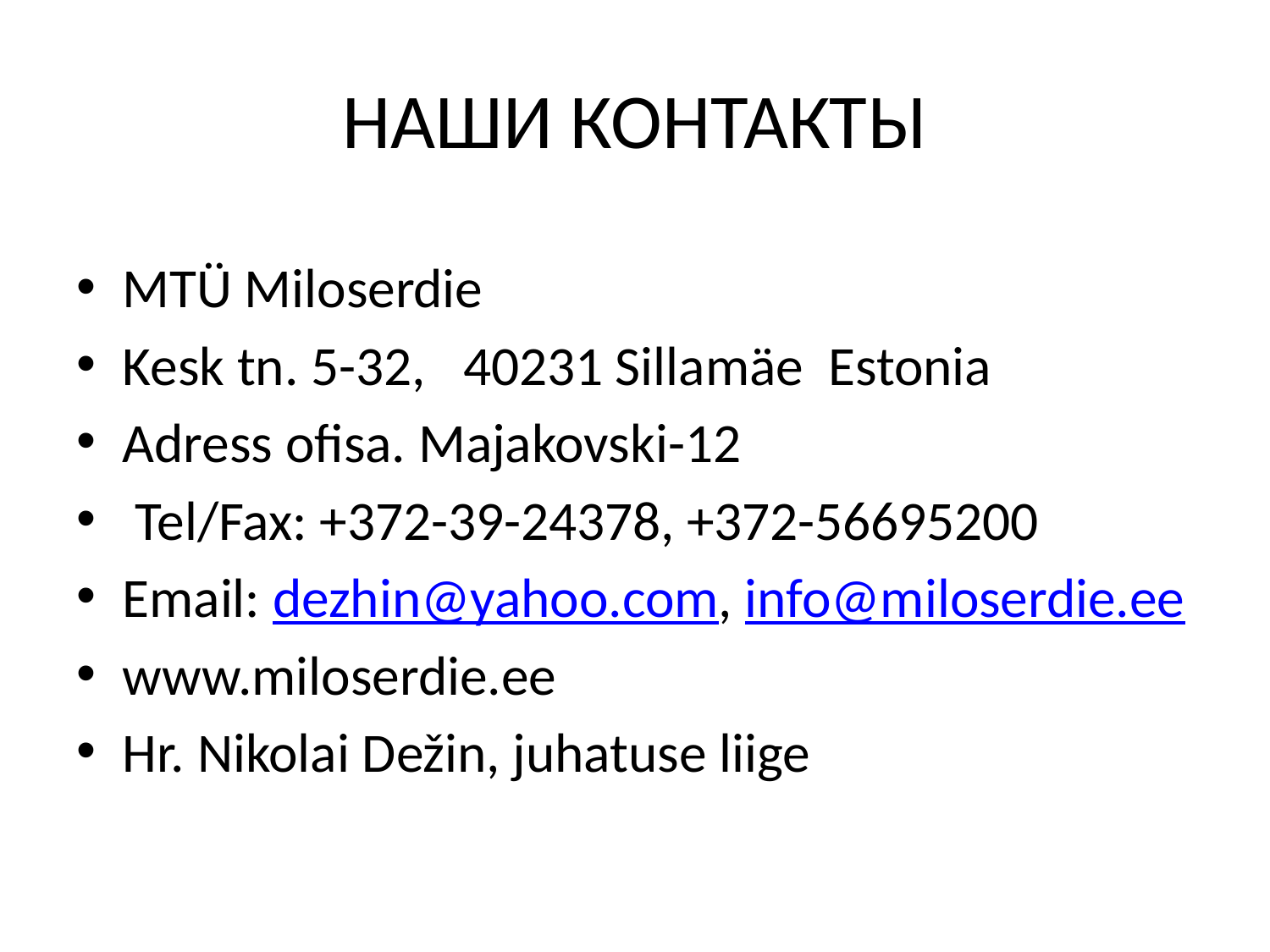

# НАШИ КОНТАКТЫ
MTÜ Miloserdie
Kesk tn. 5-32,   40231 Sillamäe  Estonia
Adress ofisa. Majakovski-12
 Tel/Fax: +372-39-24378, +372-56695200
Email: dezhin@yahoo.com, info@miloserdie.ee
www.miloserdie.ee
Hr. Nikolai Dežin, juhatuse liige